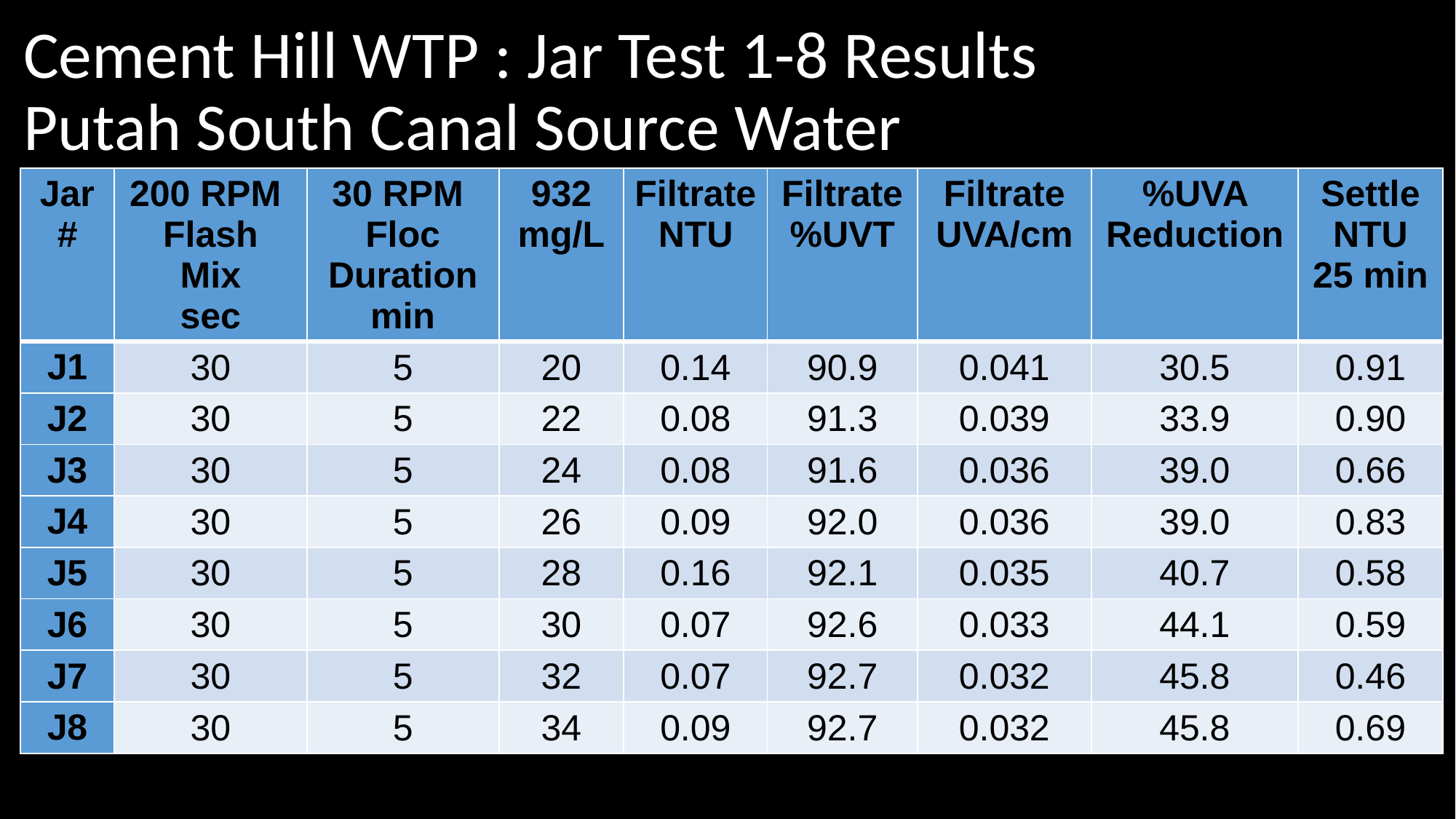

# Cement Hill WTP : Jar Test 1-8 Results Putah South Canal Source Water
| Jar # | 200 RPM Flash Mix sec | 30 RPM Floc Duration min | 932 mg/L | Filtrate NTU | Filtrate %UVT | Filtrate UVA/cm | %UVA Reduction | Settle NTU 25 min |
| --- | --- | --- | --- | --- | --- | --- | --- | --- |
| J1 | 30 | 5 | 20 | 0.14 | 90.9 | 0.041 | 30.5 | 0.91 |
| J2 | 30 | 5 | 22 | 0.08 | 91.3 | 0.039 | 33.9 | 0.90 |
| J3 | 30 | 5 | 24 | 0.08 | 91.6 | 0.036 | 39.0 | 0.66 |
| J4 | 30 | 5 | 26 | 0.09 | 92.0 | 0.036 | 39.0 | 0.83 |
| J5 | 30 | 5 | 28 | 0.16 | 92.1 | 0.035 | 40.7 | 0.58 |
| J6 | 30 | 5 | 30 | 0.07 | 92.6 | 0.033 | 44.1 | 0.59 |
| J7 | 30 | 5 | 32 | 0.07 | 92.7 | 0.032 | 45.8 | 0.46 |
| J8 | 30 | 5 | 34 | 0.09 | 92.7 | 0.032 | 45.8 | 0.69 |